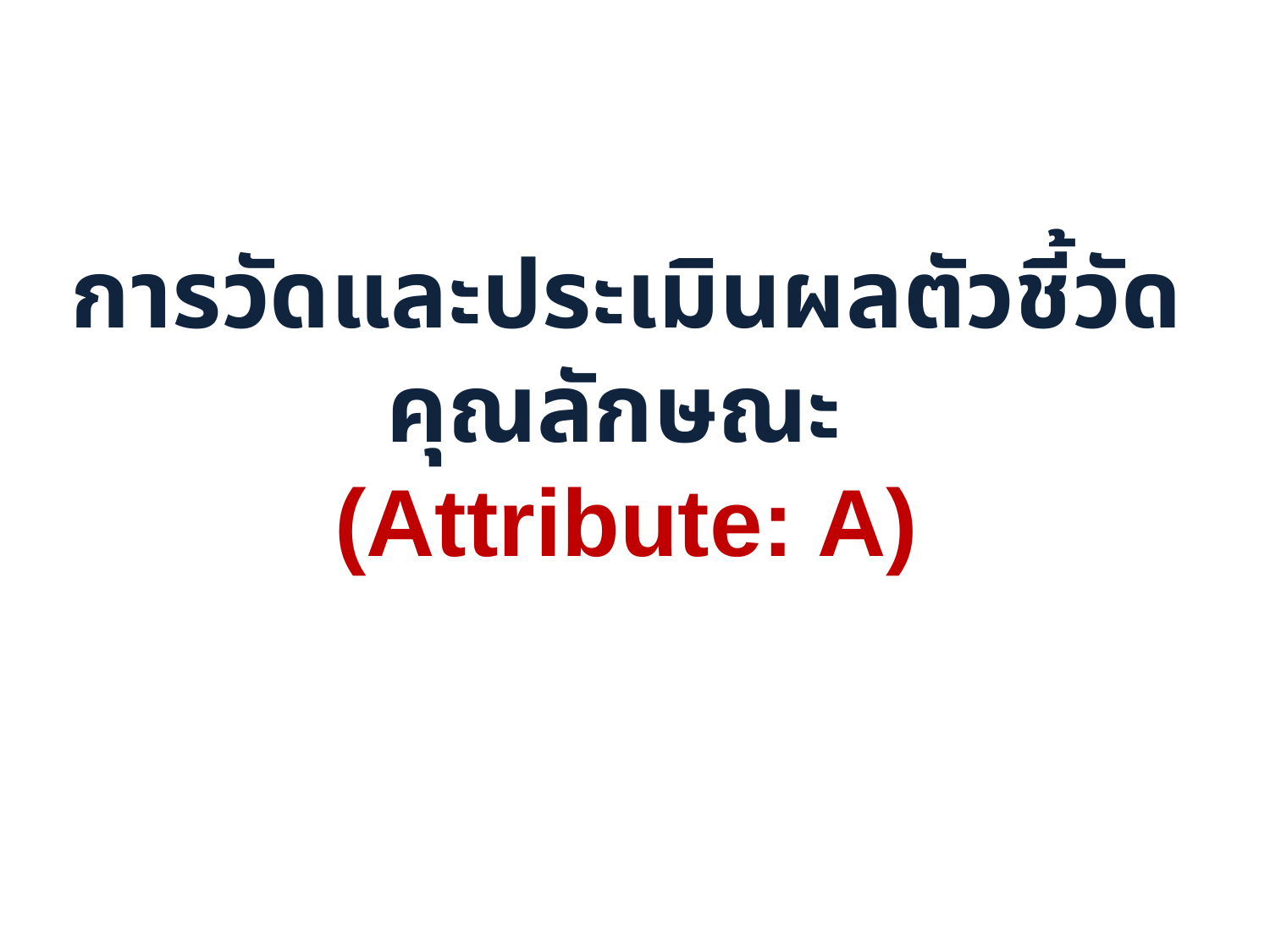

# การวัดและประเมินผลตัวชี้วัด คุณลักษณะ (Attribute: A)